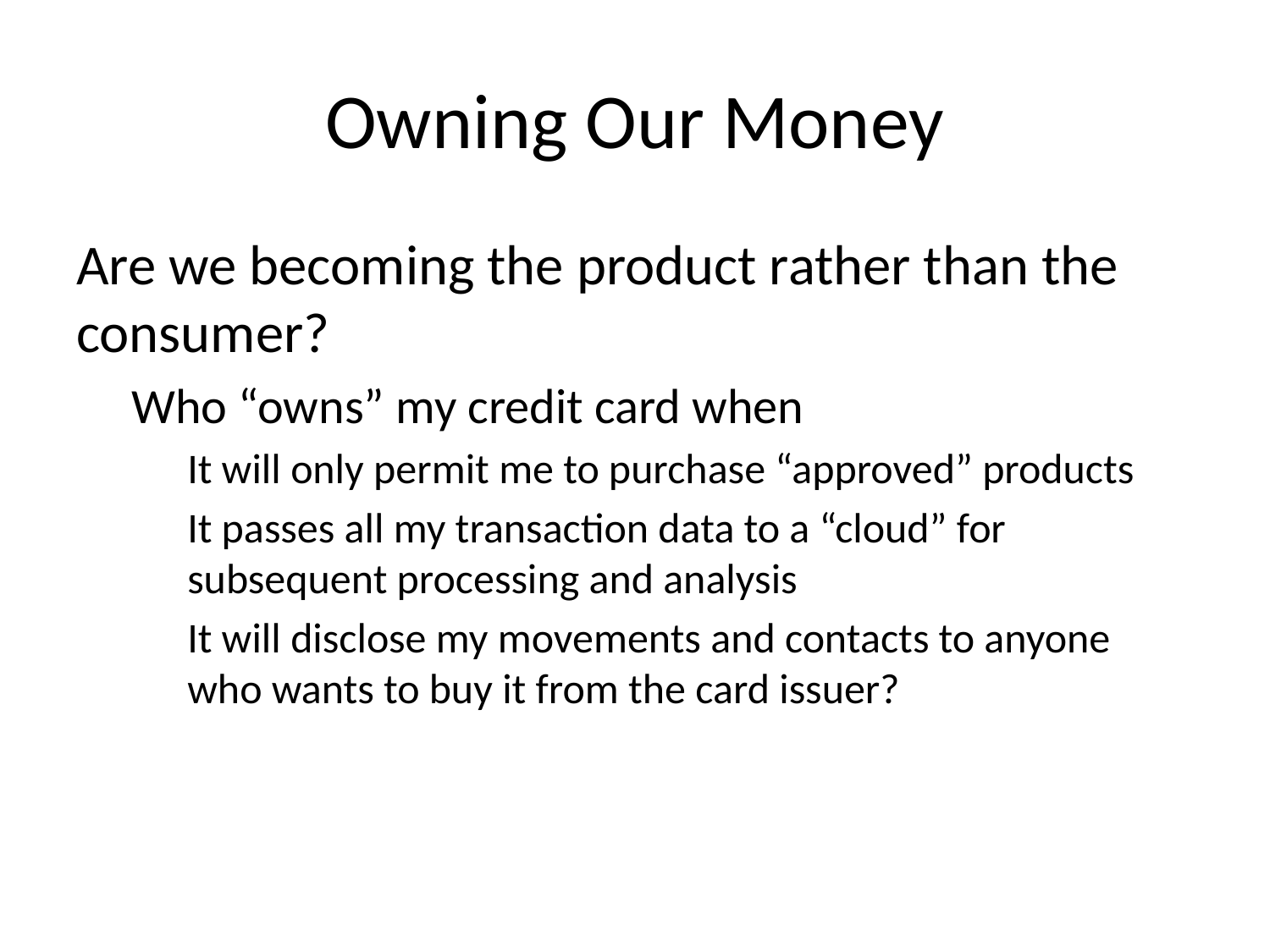

# Owning Our Money
Are we becoming the product rather than the consumer?
Who “owns” my credit card when
It will only permit me to purchase “approved” products
It passes all my transaction data to a “cloud” for subsequent processing and analysis
It will disclose my movements and contacts to anyone who wants to buy it from the card issuer?